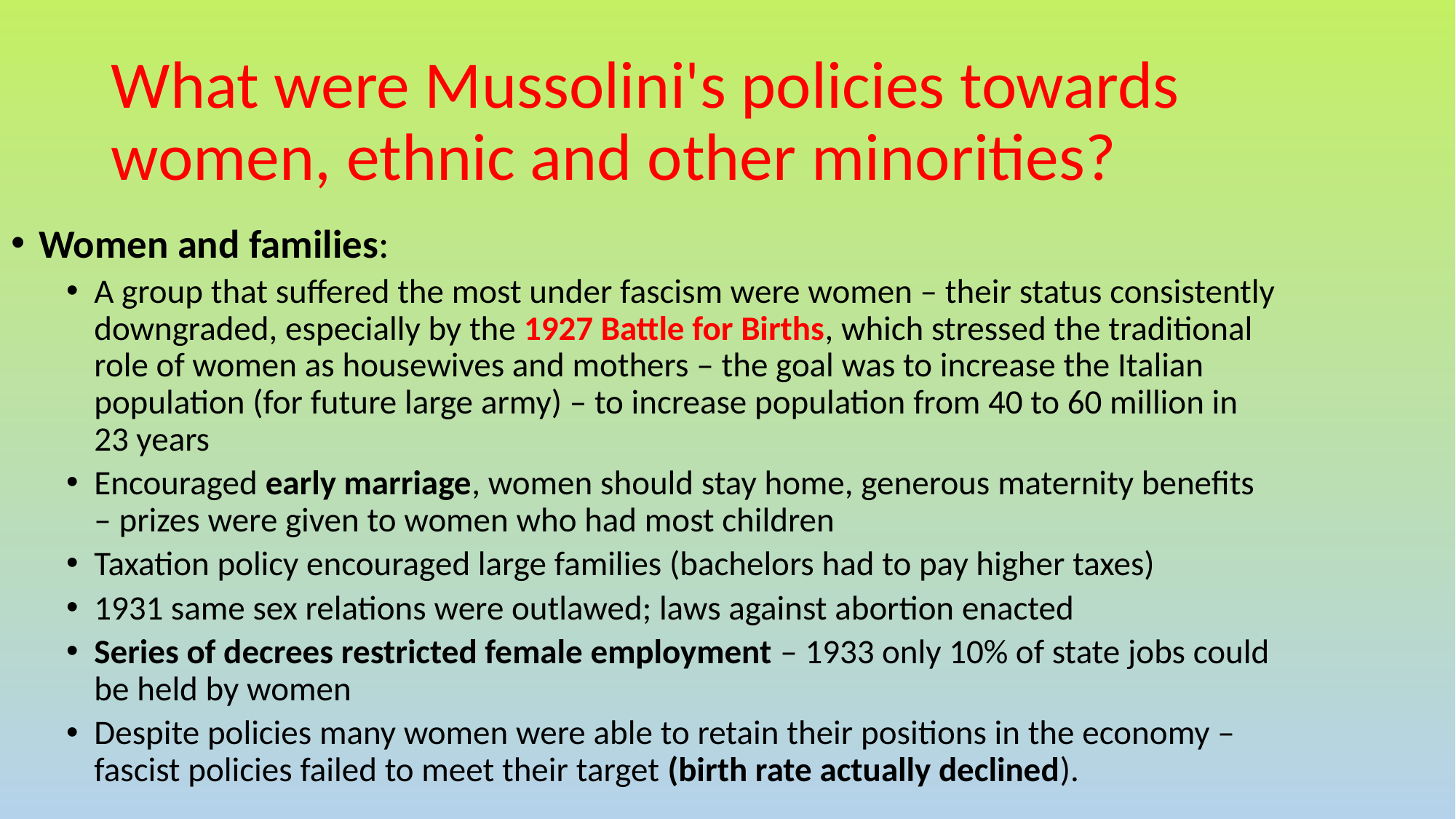

# What were Mussolini's policies towards women, ethnic and other minorities?
Women and families:
A group that suffered the most under fascism were women – their status consistently downgraded, especially by the 1927 Battle for Births, which stressed the traditional role of women as housewives and mothers – the goal was to increase the Italian population (for future large army) – to increase population from 40 to 60 million in 23 years
Encouraged early marriage, women should stay home, generous maternity benefits – prizes were given to women who had most children
Taxation policy encouraged large families (bachelors had to pay higher taxes)
1931 same sex relations were outlawed; laws against abortion enacted
Series of decrees restricted female employment – 1933 only 10% of state jobs could be held by women
Despite policies many women were able to retain their positions in the economy – fascist policies failed to meet their target (birth rate actually declined).